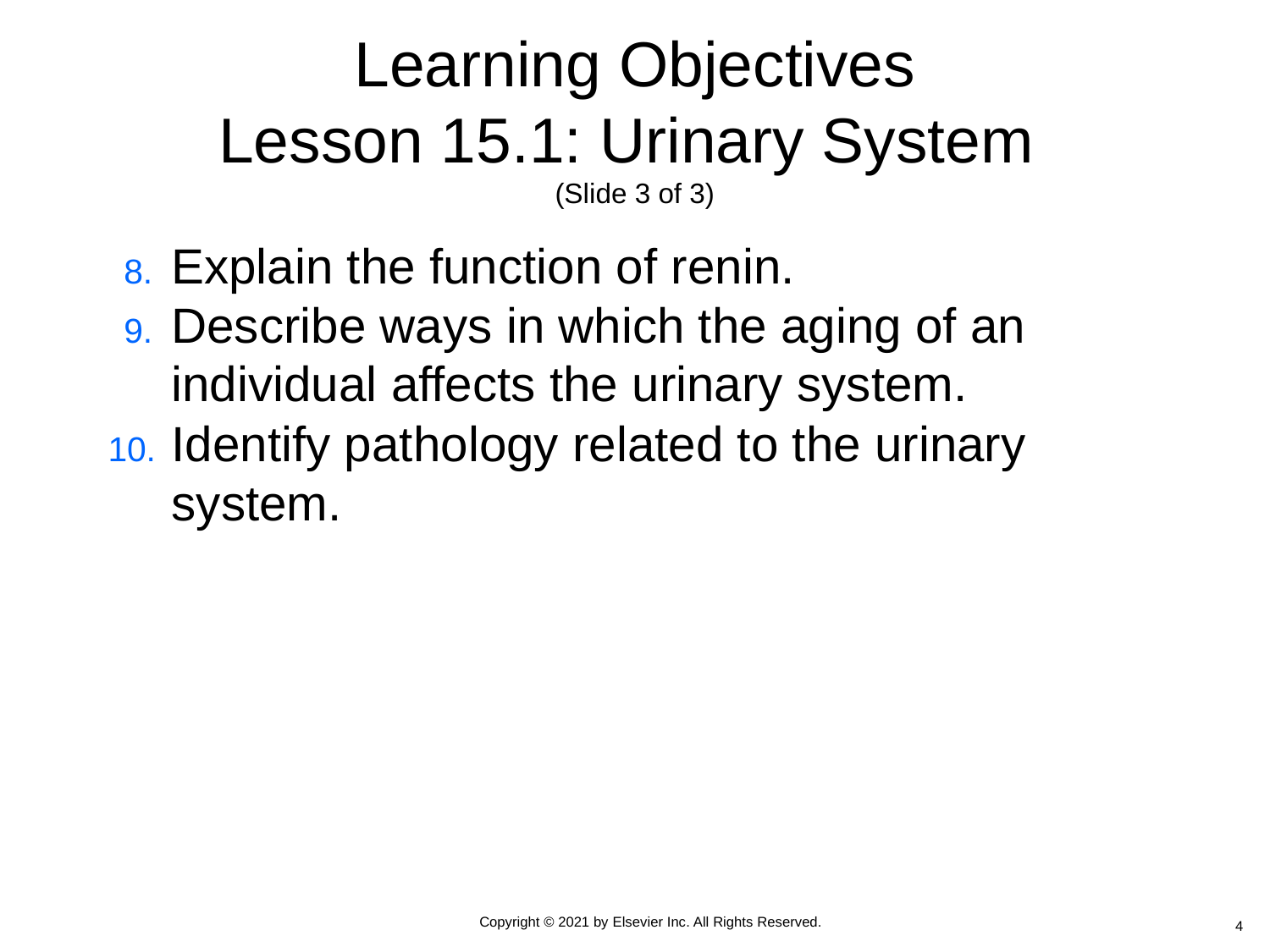

# Learning Objectives Lesson 15.1: Urinary System (Slide 3 of 3)
Explain the function of renin.
Describe ways in which the aging of an individual affects the urinary system.
Identify pathology related to the urinary system.
4